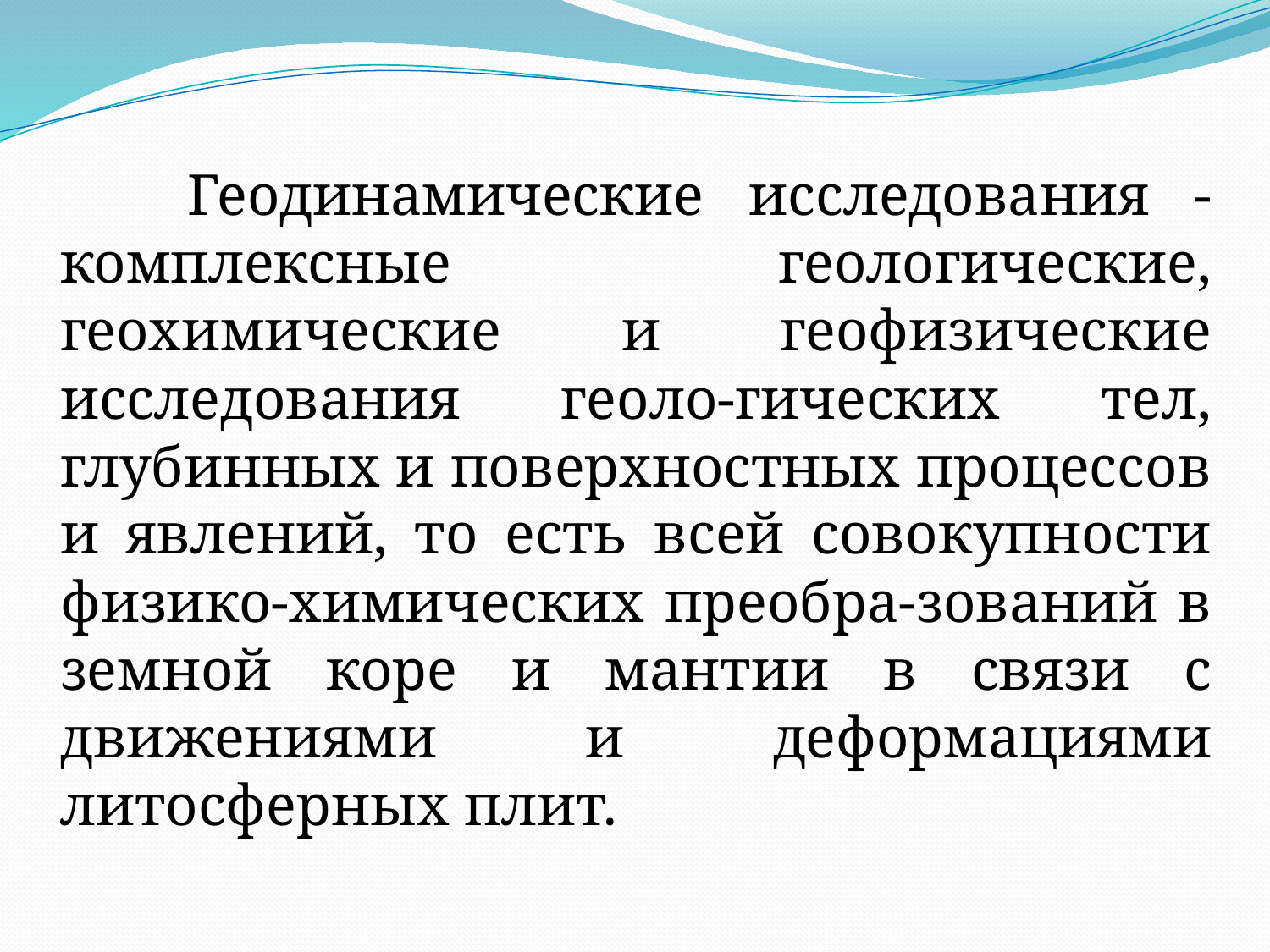

Геодинамические исследования - комплексные геологические, геохимические и геофизические исследования геоло-гических тел, глубинных и поверхностных процессов и явлений, то есть всей совокупности физико-химических преобра-зований в земной коре и мантии в связи с движениями и деформациями литосферных плит.